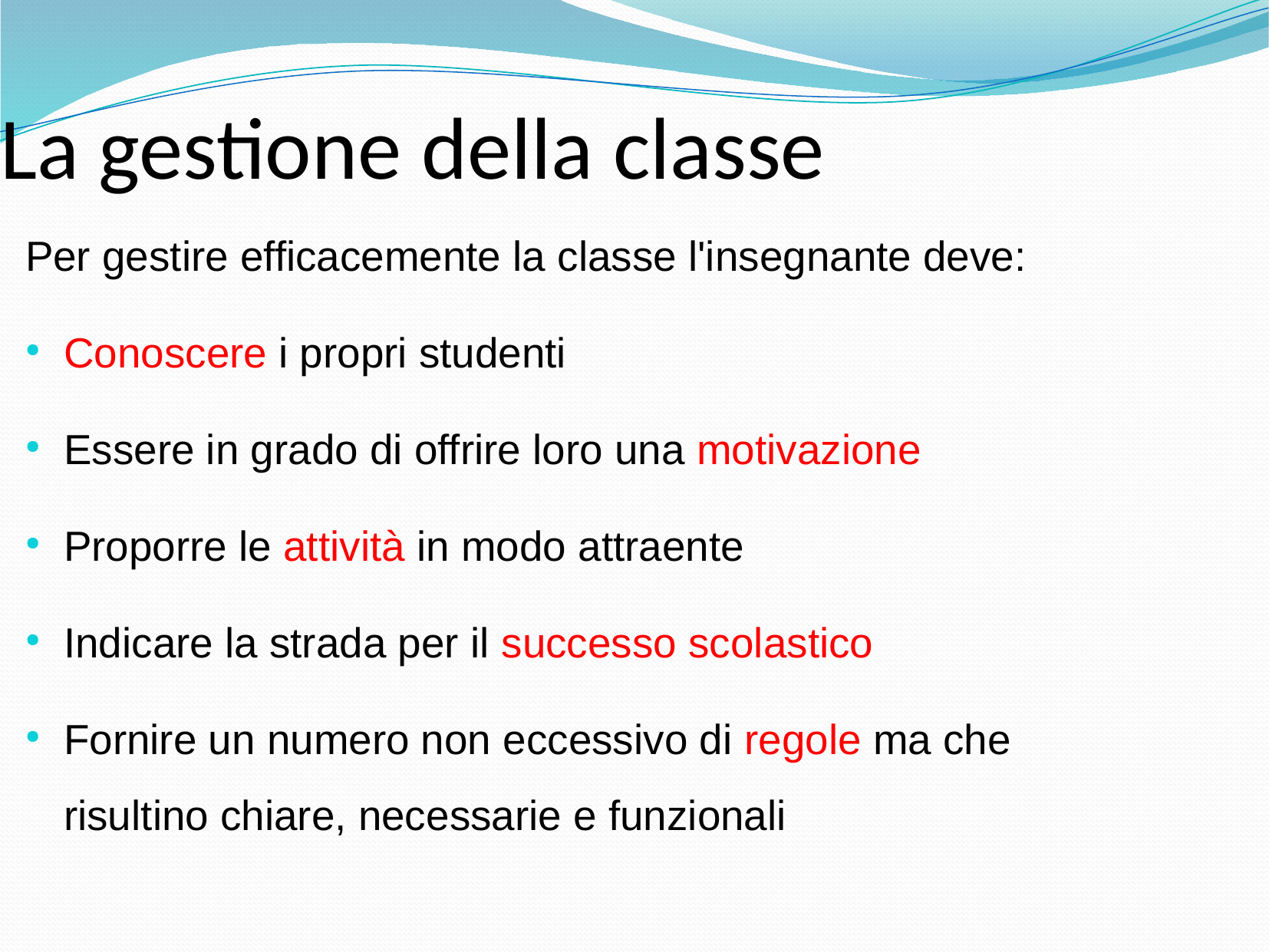

La gestione della classe
Per gestire efficacemente la classe l'insegnante deve:
Conoscere i propri studenti
Essere in grado di offrire loro una motivazione
Proporre le attività in modo attraente
Indicare la strada per il successo scolastico
Fornire un numero non eccessivo di regole ma che risultino chiare, necessarie e funzionali